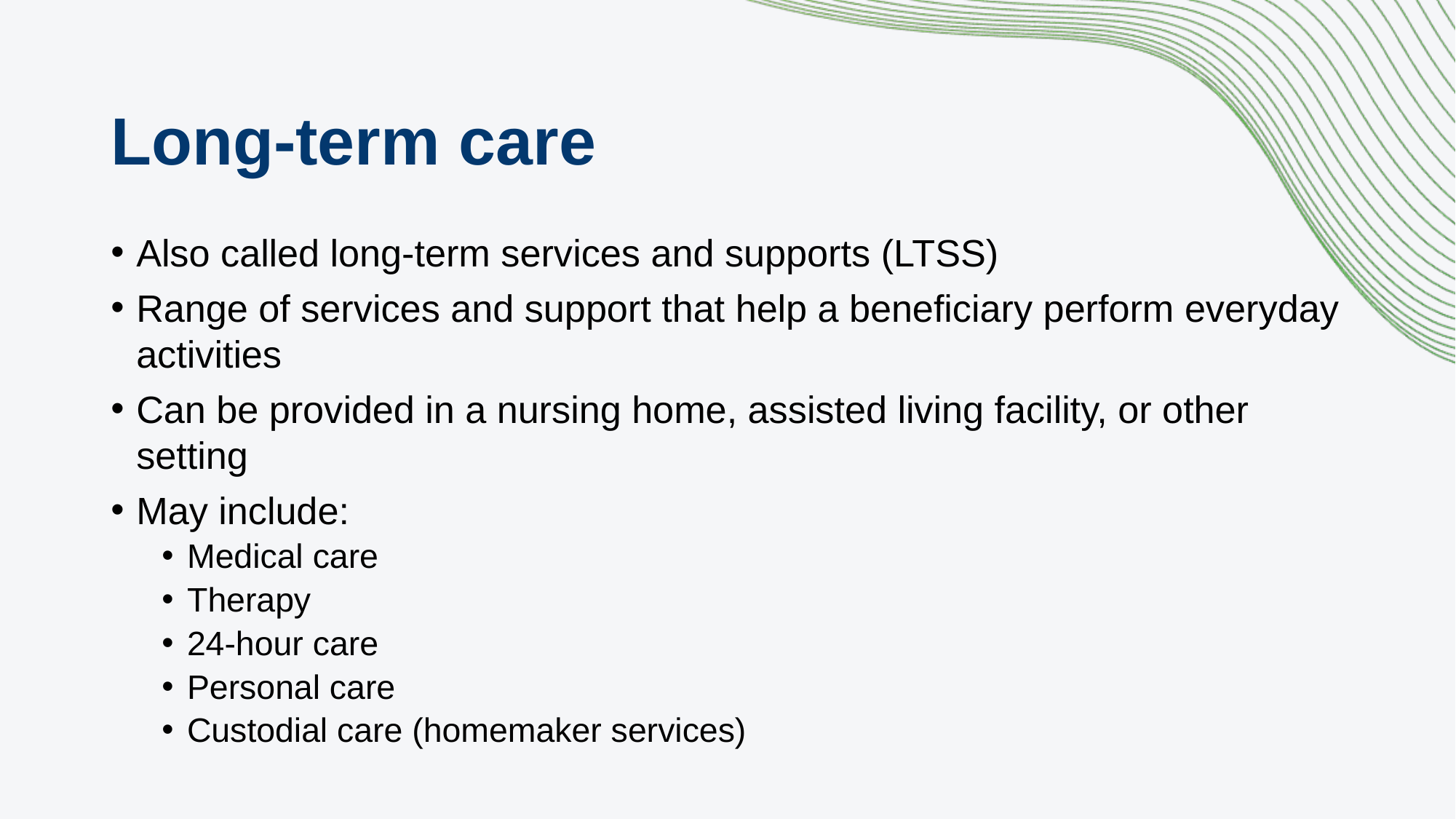

# Long-term care
Also called long-term services and supports (LTSS)
Range of services and support that help a beneficiary perform everyday activities
Can be provided in a nursing home, assisted living facility, or other setting
May include:
Medical care
Therapy
24-hour care
Personal care
Custodial care (homemaker services)